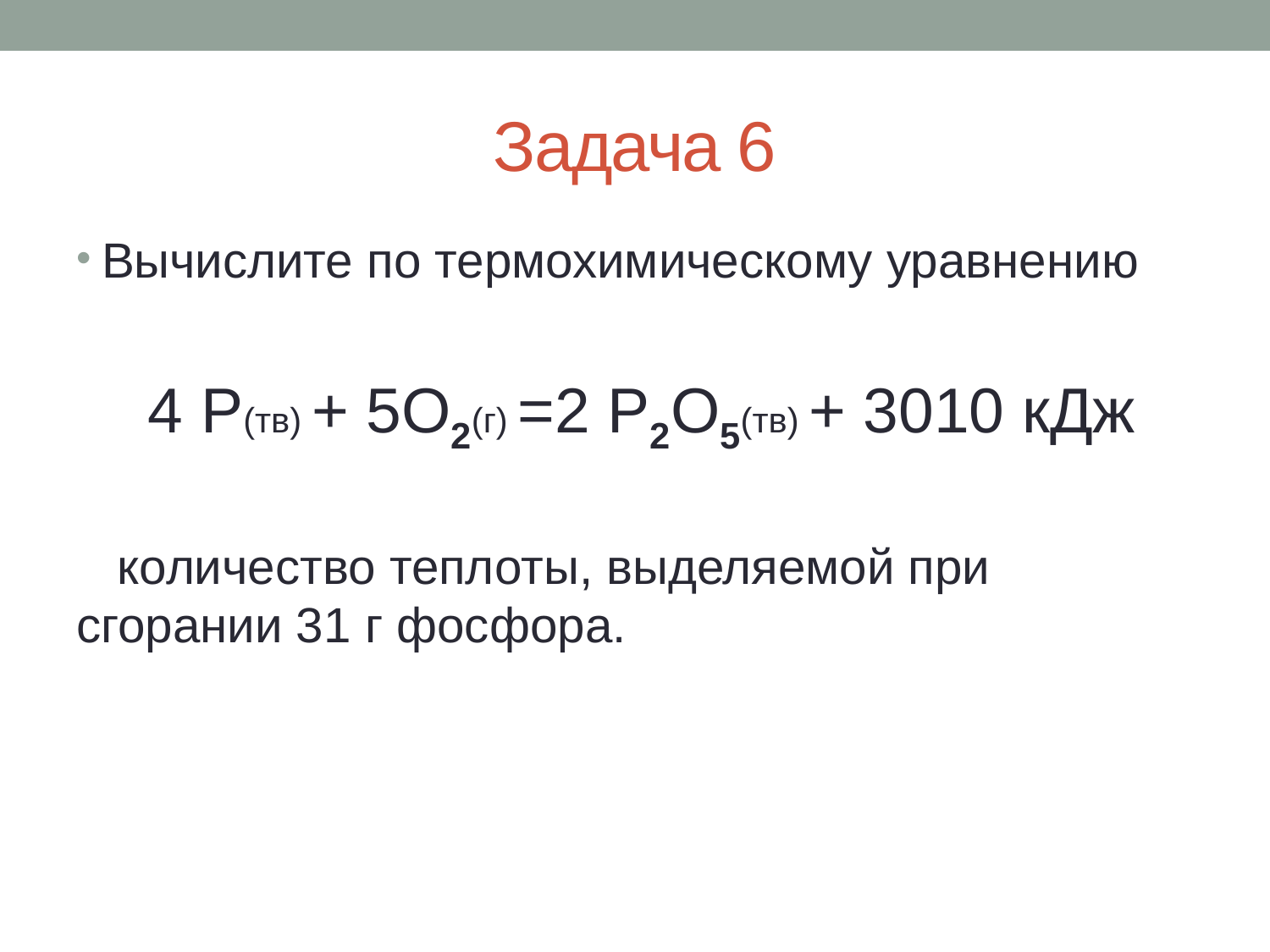

# Задача 6
Вычислите по термохимическому уравнению

 4 P(тв) + 5O2(г) =2 P2O5(тв) + 3010 кДж

   количество теплоты, выделяемой при сгорании 31 г фосфора.